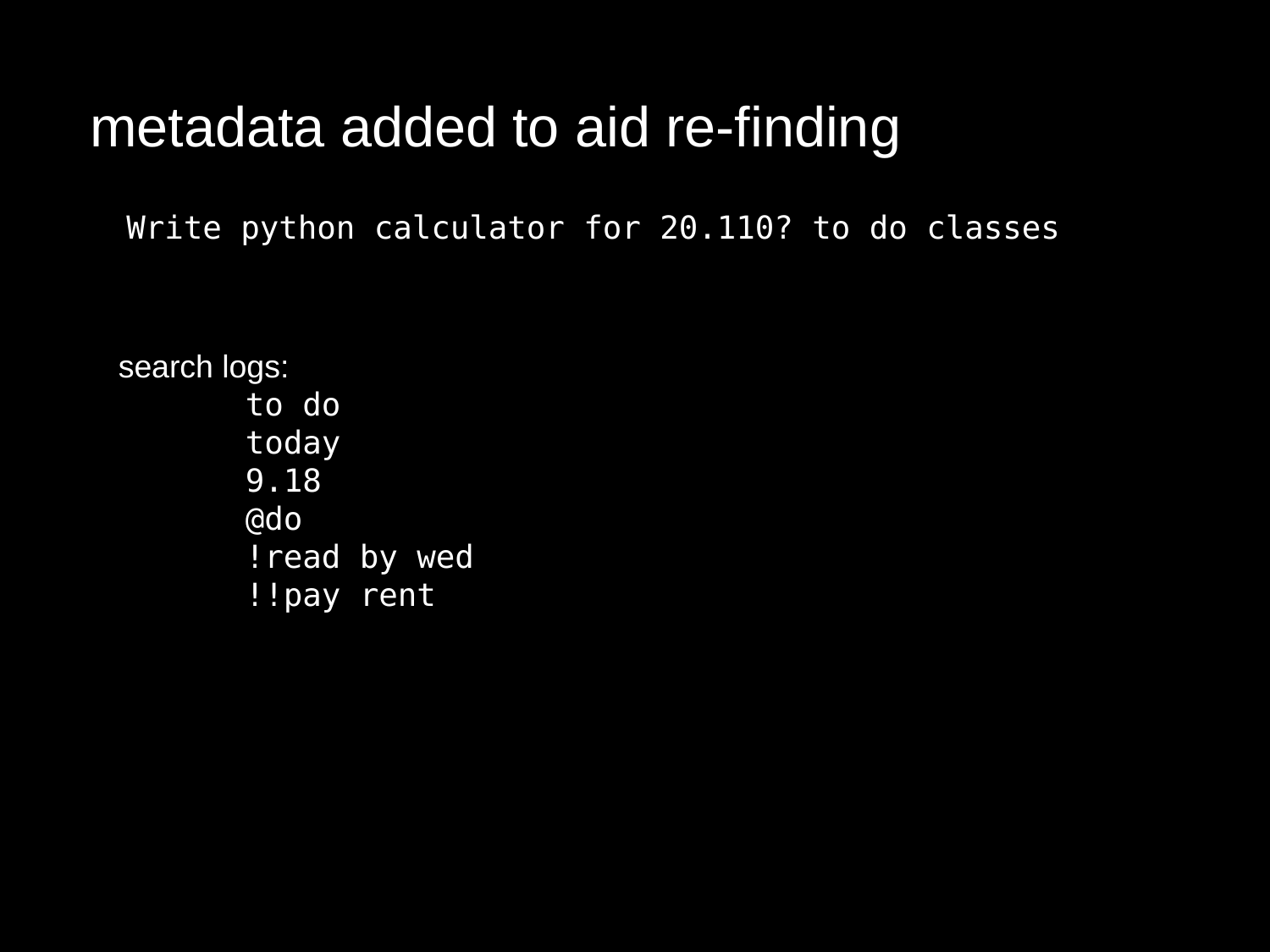

metadata added to aid re-finding
Write python calculator for 20.110? to do classes
search logs:
	to do
	today
	9.18
	@do
	!read by wed
	!!pay rent